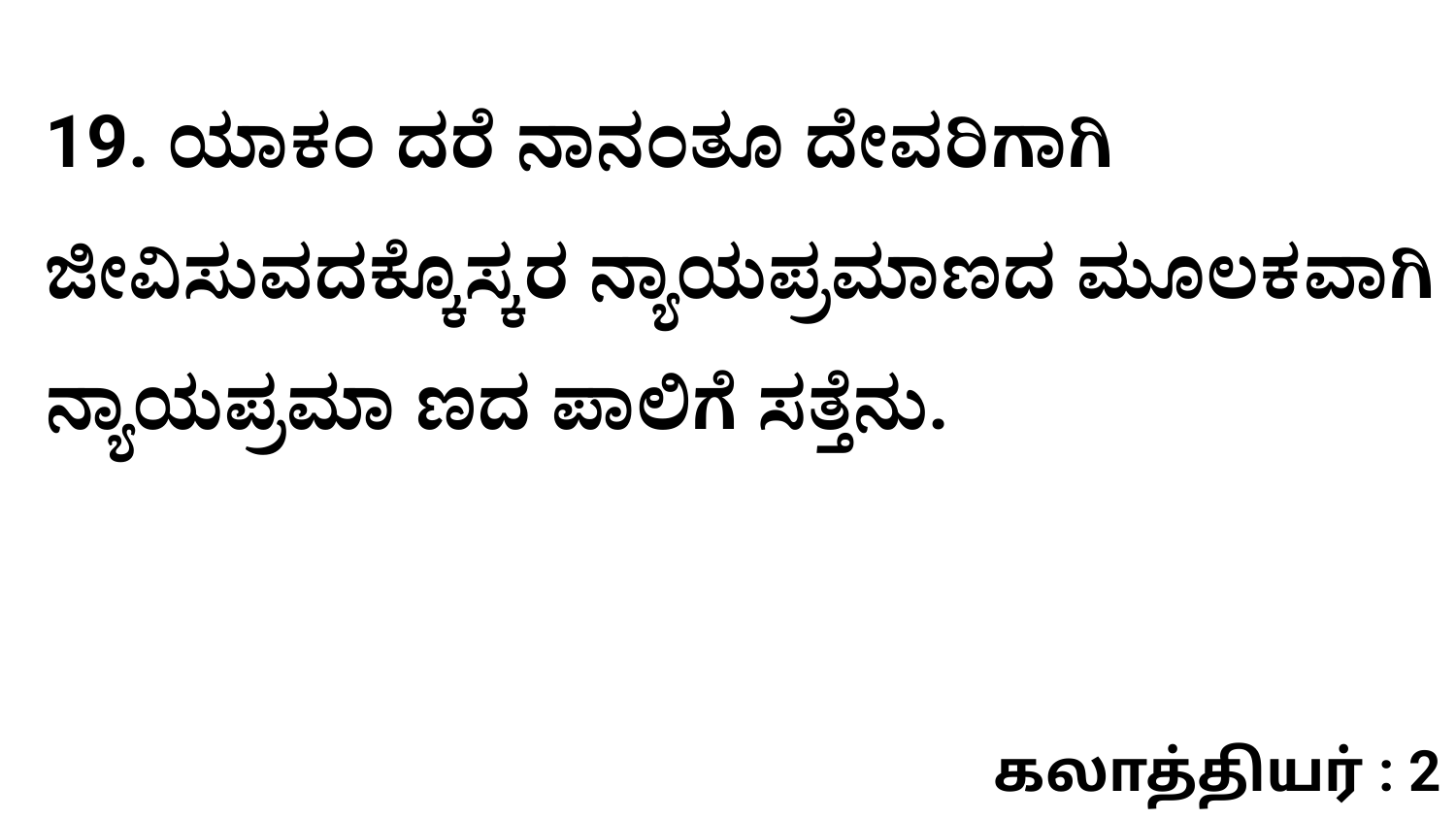

19. ಯಾಕಂ ದರೆ ನಾನಂತೂ ದೇವರಿಗಾಗಿ ಜೀವಿಸುವದಕ್ಕೊಸ್ಕರ ನ್ಯಾಯಪ್ರಮಾಣದ ಮೂಲಕವಾಗಿ ನ್ಯಾಯಪ್ರಮಾ ಣದ ಪಾಲಿಗೆ ಸತ್ತೆನು.
கலாத்தியர் : 2